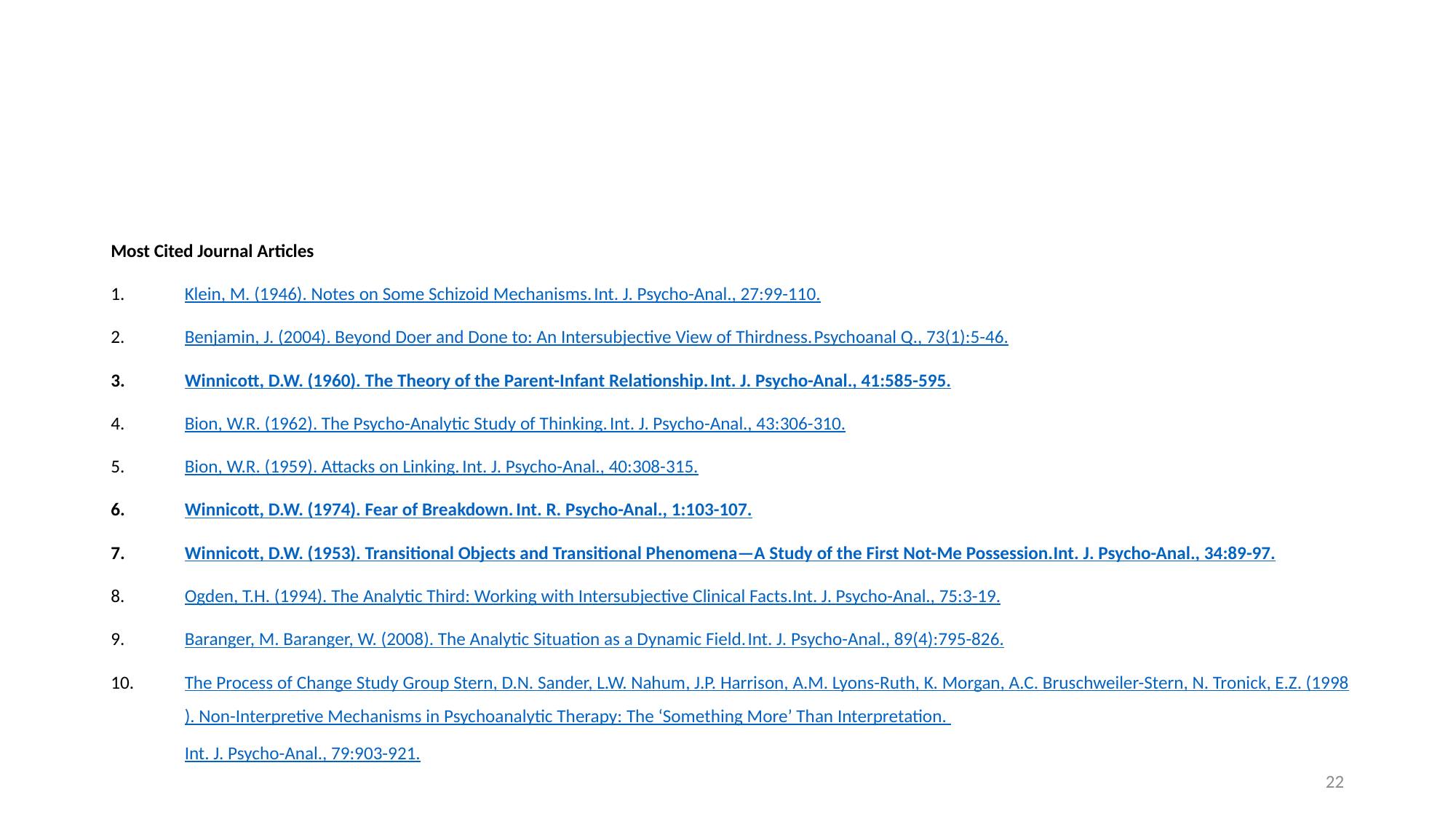

#
Most Cited Journal Articles
Klein, M. (1946). Notes on Some Schizoid Mechanisms. Int. J. Psycho-Anal., 27:99-110.
Benjamin, J. (2004). Beyond Doer and Done to: An Intersubjective View of Thirdness. Psychoanal Q., 73(1):5-46.
Winnicott, D.W. (1960). The Theory of the Parent-Infant Relationship. Int. J. Psycho-Anal., 41:585-595.
Bion, W.R. (1962). The Psycho-Analytic Study of Thinking. Int. J. Psycho-Anal., 43:306-310.
Bion, W.R. (1959). Attacks on Linking. Int. J. Psycho-Anal., 40:308-315.
Winnicott, D.W. (1974). Fear of Breakdown. Int. R. Psycho-Anal., 1:103-107.
Winnicott, D.W. (1953). Transitional Objects and Transitional Phenomena—A Study of the First Not-Me Possession. Int. J. Psycho-Anal., 34:89-97.
Ogden, T.H. (1994). The Analytic Third: Working with Intersubjective Clinical Facts. Int. J. Psycho-Anal., 75:3-19.
Baranger, M. Baranger, W. (2008). The Analytic Situation as a Dynamic Field. Int. J. Psycho-Anal., 89(4):795-826.
The Process of Change Study Group Stern, D.N. Sander, L.W. Nahum, J.P. Harrison, A.M. Lyons-Ruth, K. Morgan, A.C. Bruschweiler-Stern, N. Tronick, E.Z. (1998). Non-Interpretive Mechanisms in Psychoanalytic Therapy: The ‘Something More’ Than Interpretation. Int. J. Psycho-Anal., 79:903-921.

22